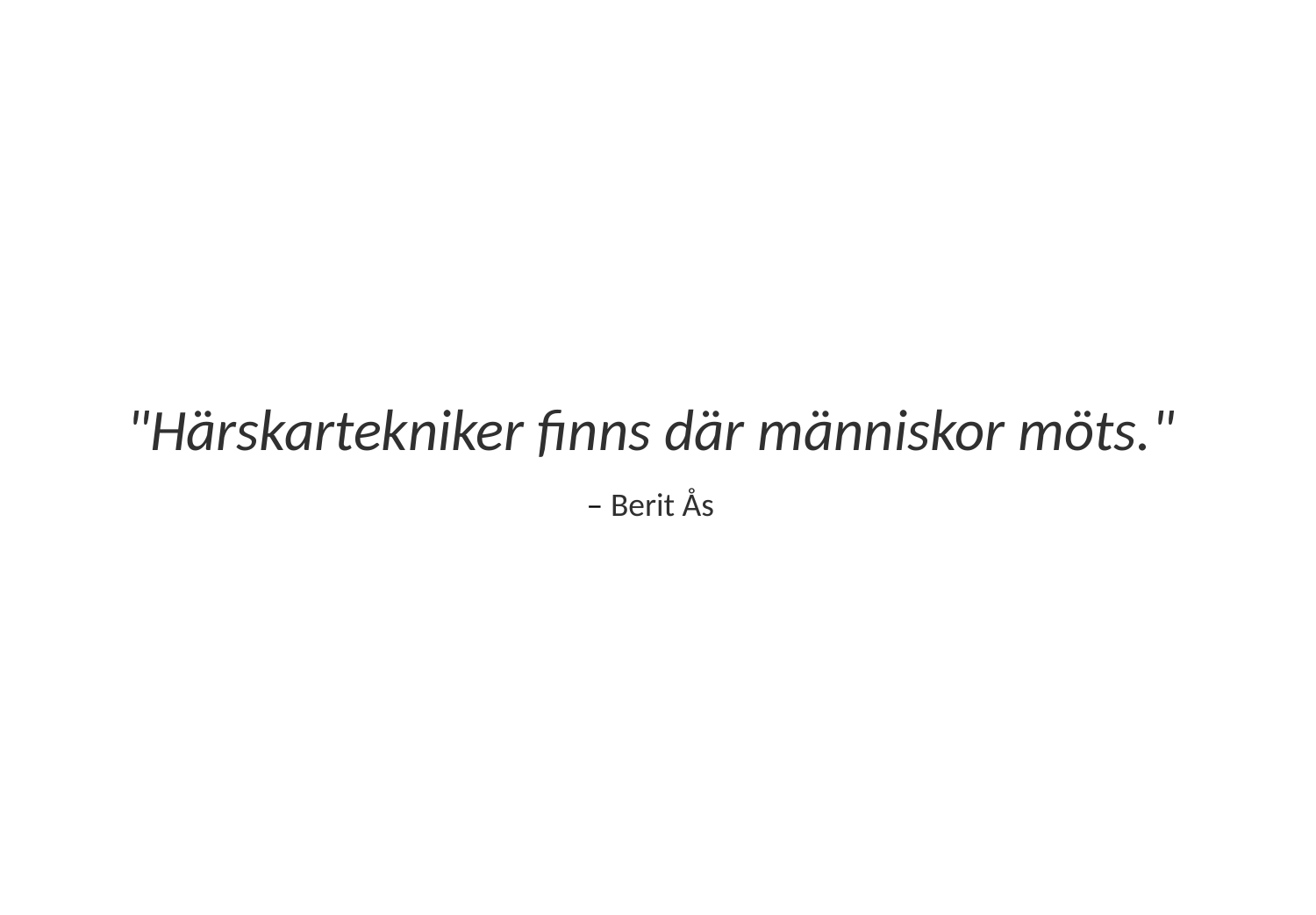

"Härskartekniker finns där människor möts."
– Berit Ås